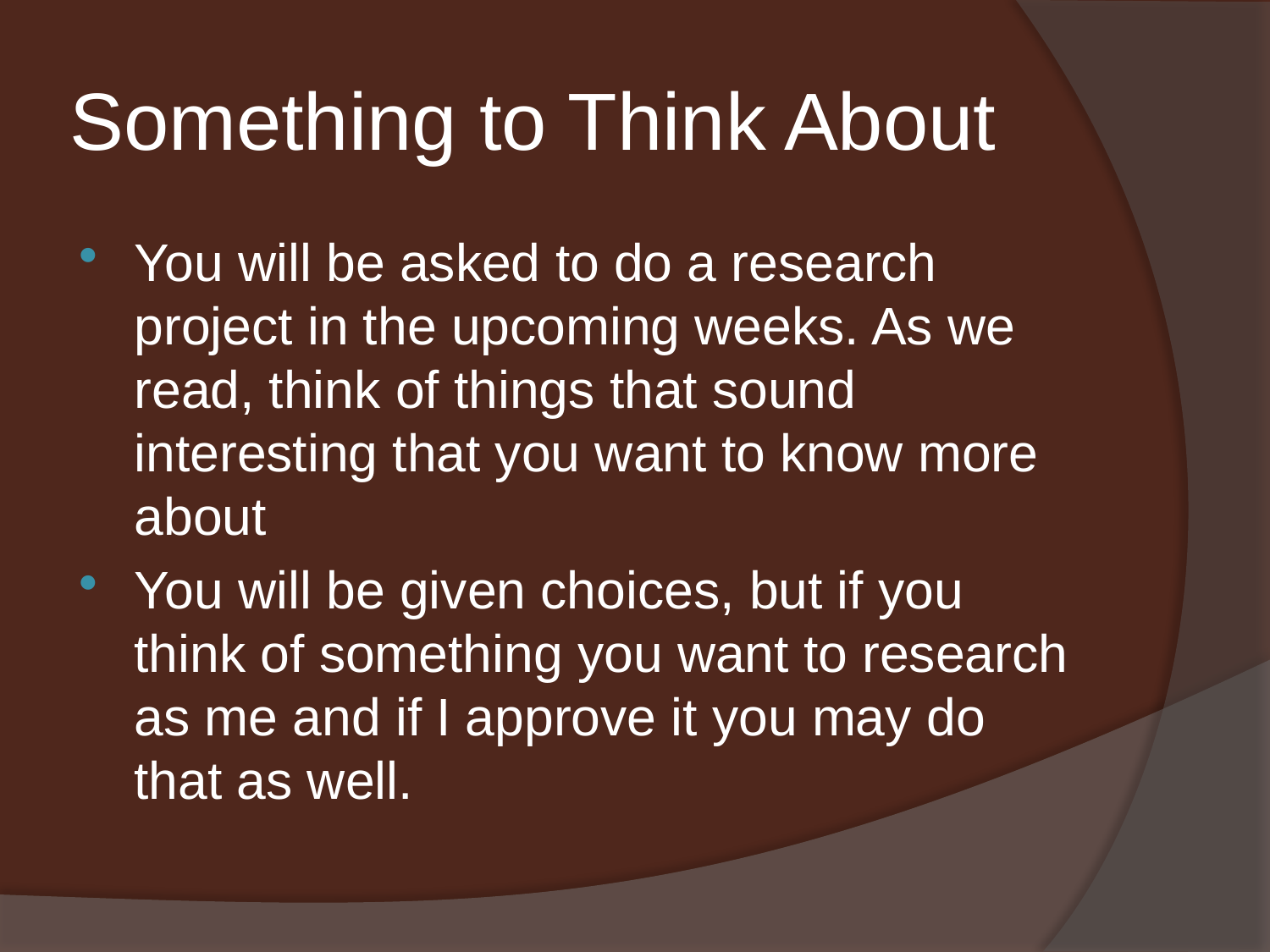

# Something to Think About
You will be asked to do a research project in the upcoming weeks. As we read, think of things that sound interesting that you want to know more about
You will be given choices, but if you think of something you want to research as me and if I approve it you may do that as well.